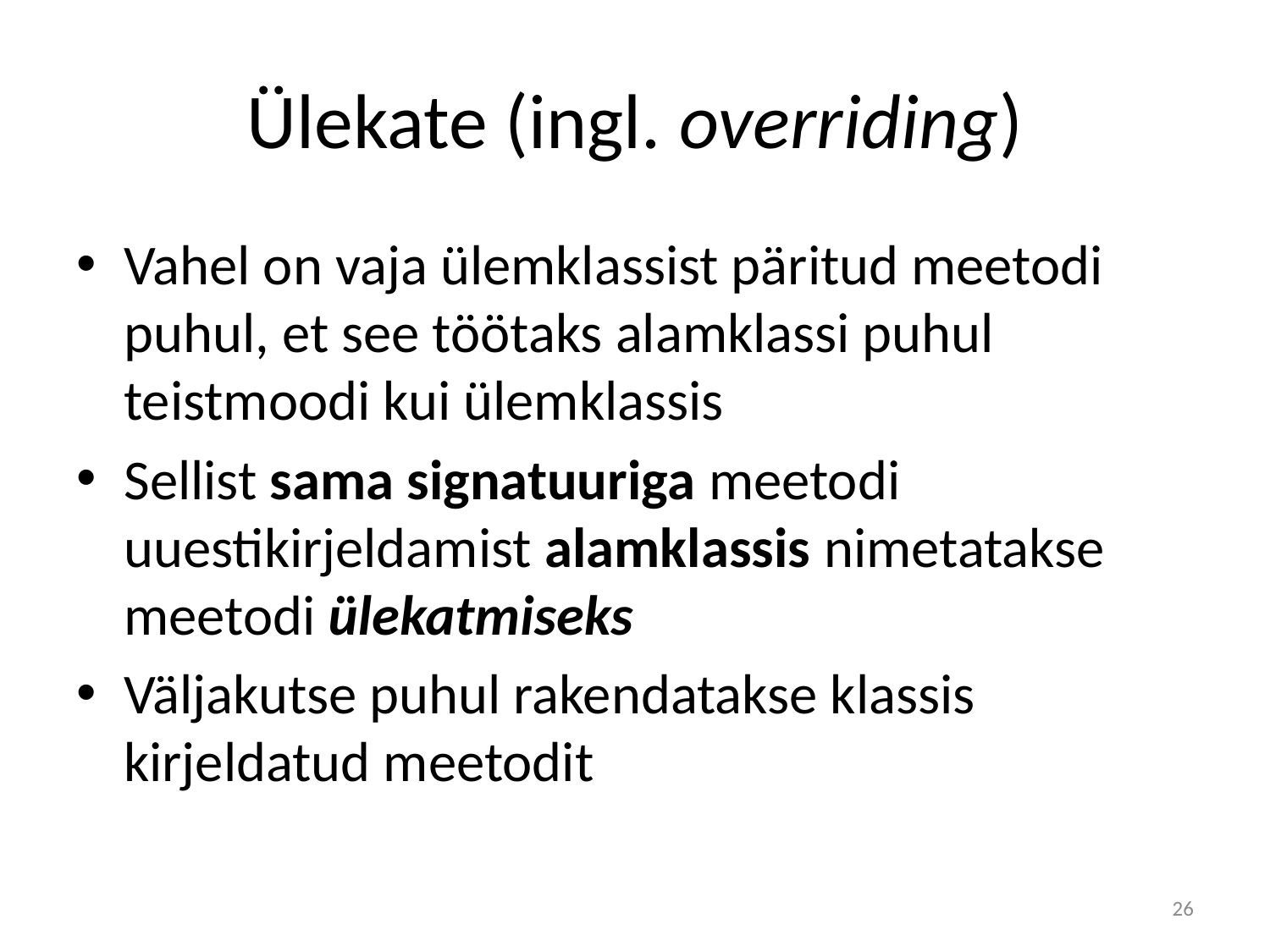

# Ülekate (ingl. overriding)
Vahel on vaja ülemklassist päritud meetodi puhul, et see töötaks alamklassi puhul teistmoodi kui ülemklassis
Sellist sama signatuuriga meetodi uuestikirjeldamist alamklassis nimetatakse meetodi ülekatmiseks
Väljakutse puhul rakendatakse klassis kirjeldatud meetodit
26